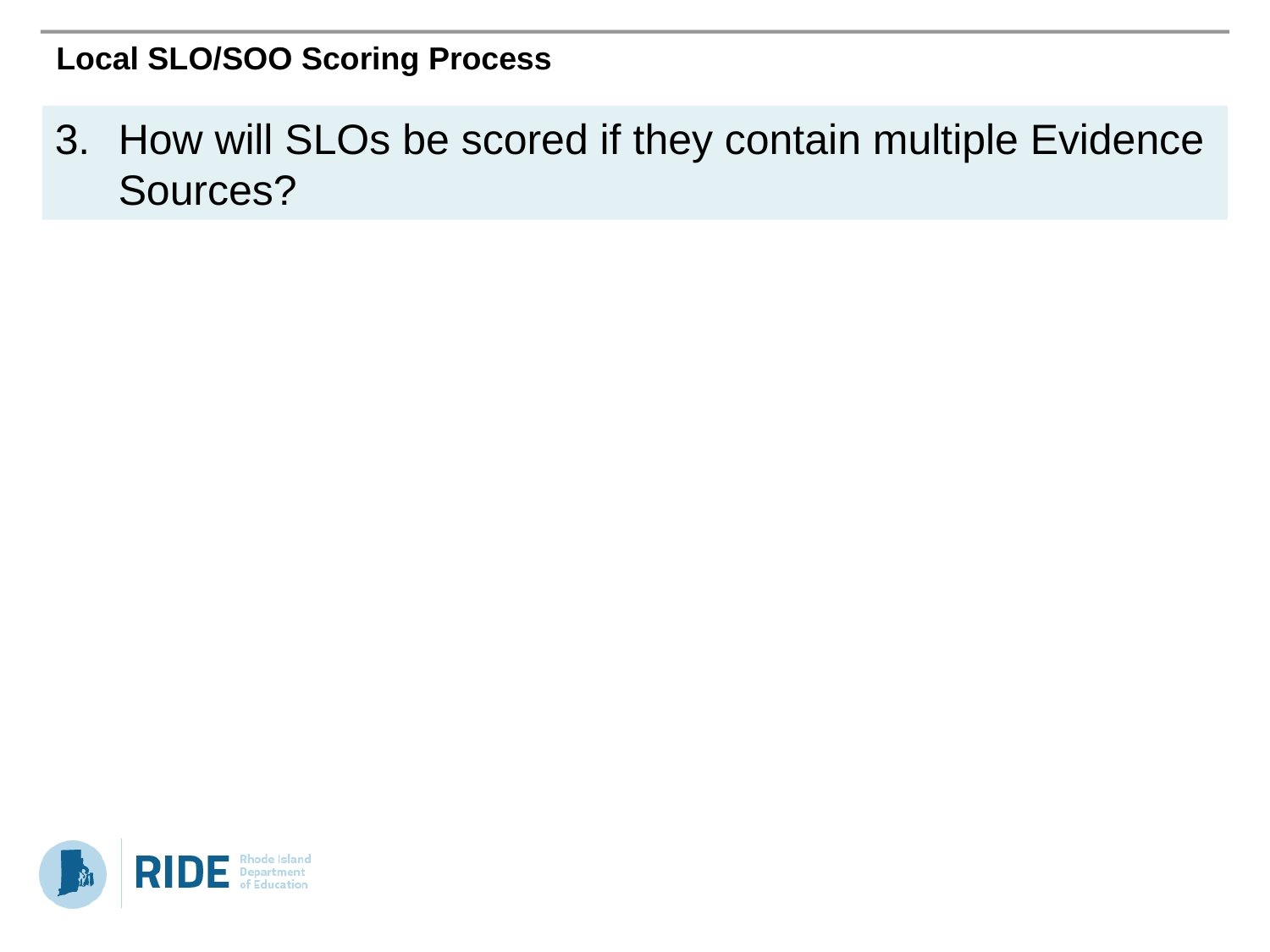

# Local SLO/SOO Scoring Process
How will SLOs be scored if they contain multiple Evidence Sources?